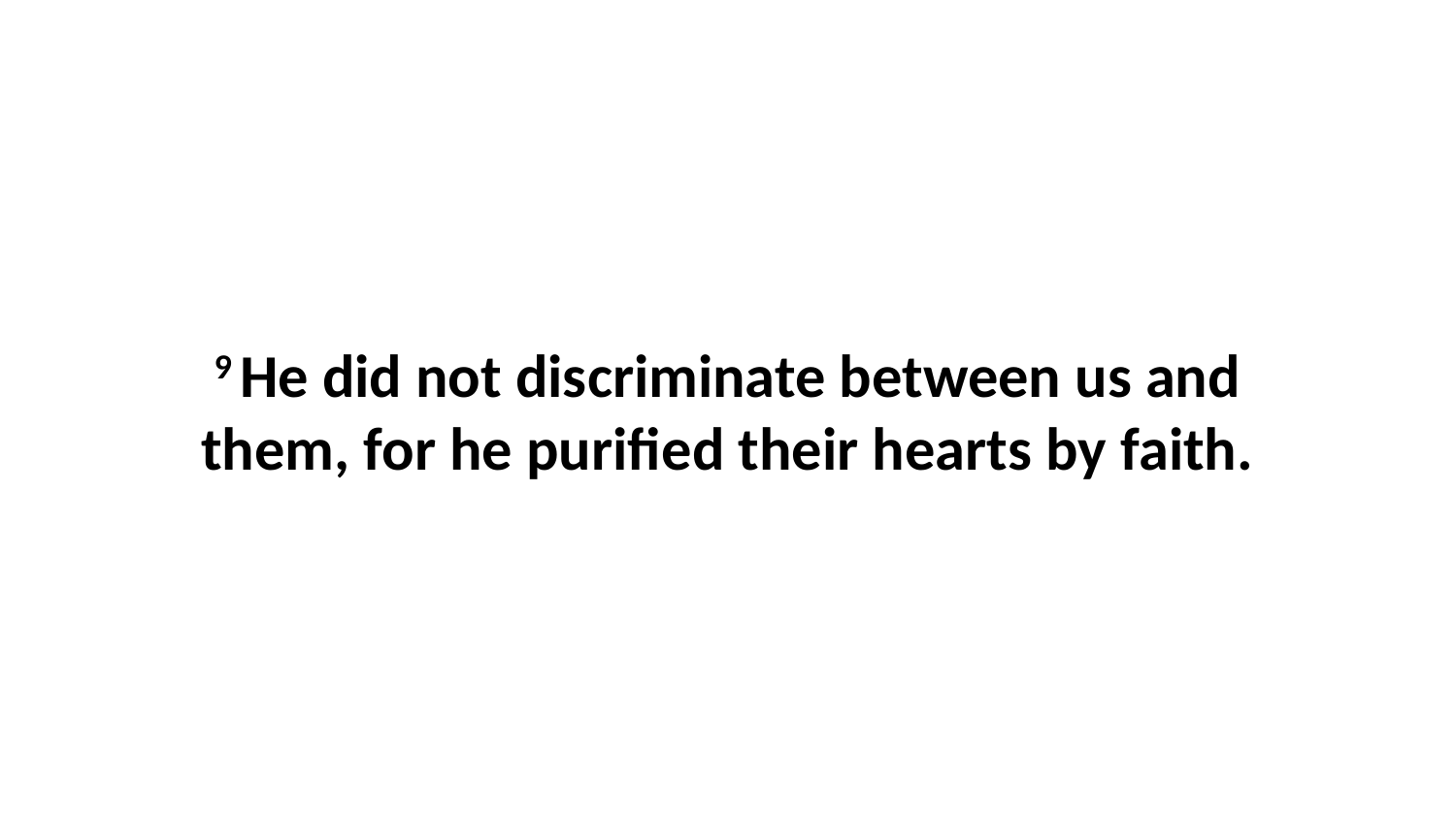

9 He did not discriminate between us and them, for he purified their hearts by faith.